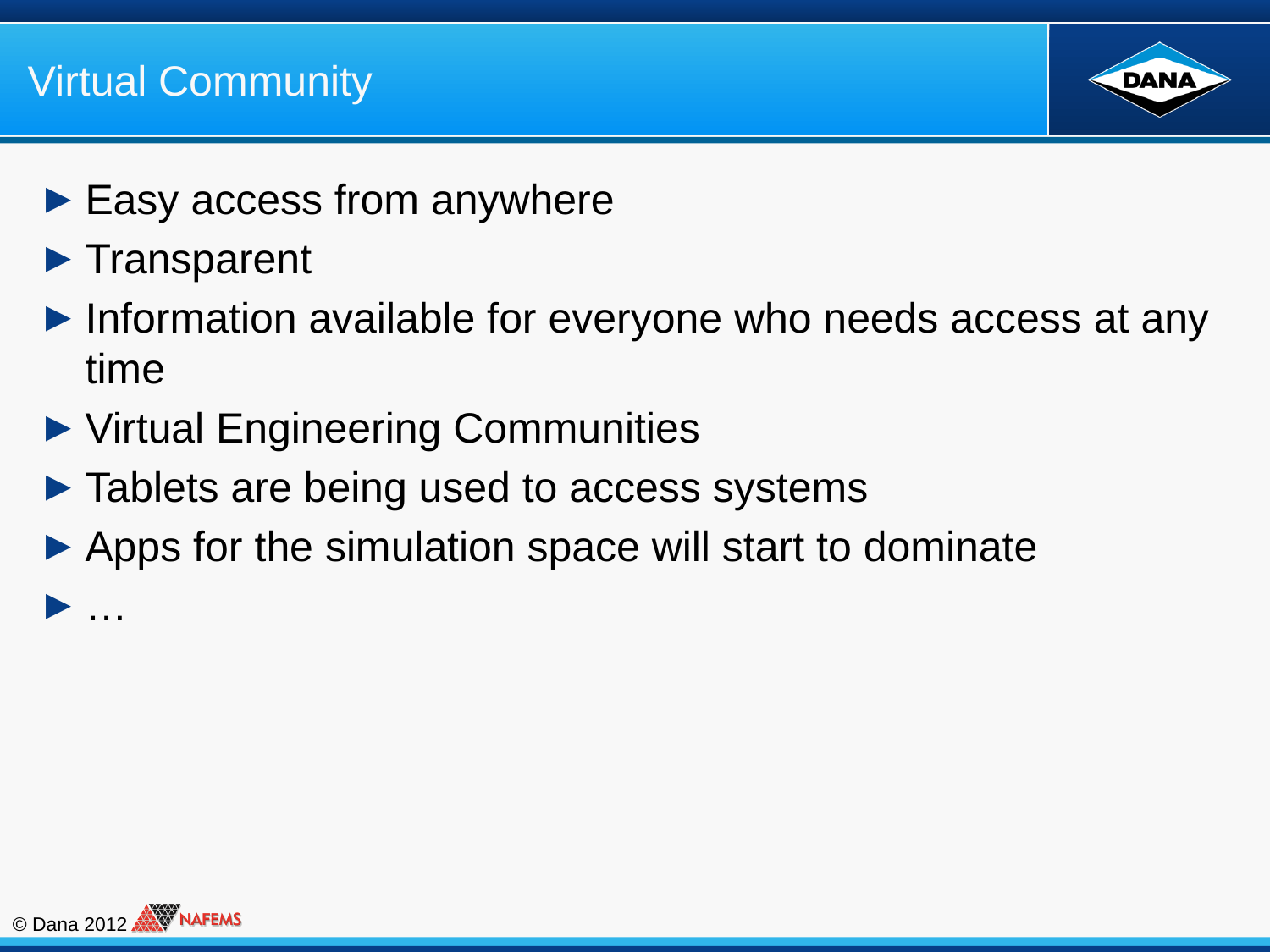

# Virtual Community
Easy access from anywhere
Transparent
Information available for everyone who needs access at any time
Virtual Engineering Communities
Tablets are being used to access systems
Apps for the simulation space will start to dominate
…